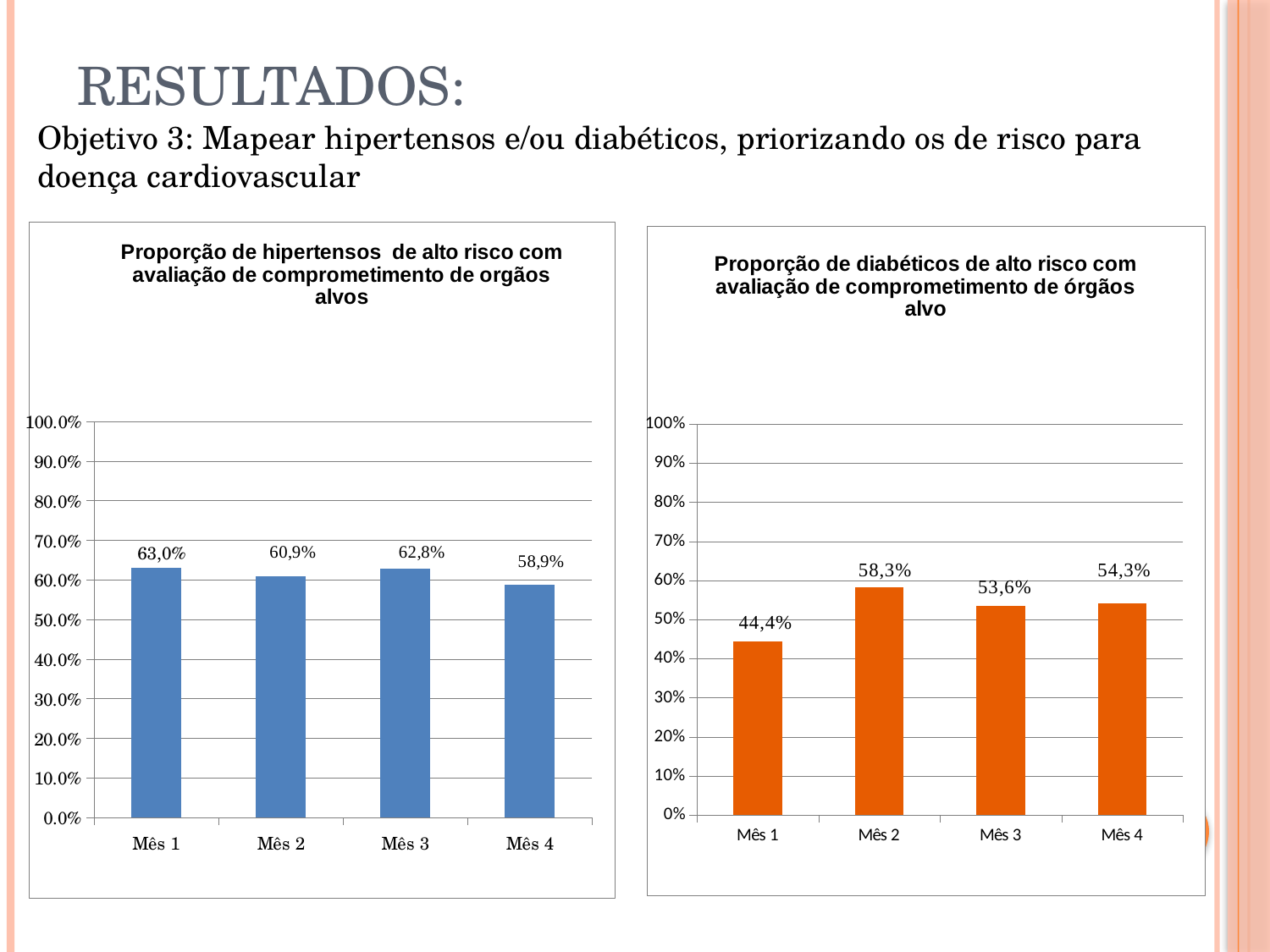

# resultados:
Objetivo 3: Mapear hipertensos e/ou diabéticos, priorizando os de risco para doença cardiovascular

### Chart: Proporção de hipertensos  de alto risco com avaliação de comprometimento de orgãos alvos

| Category | Proporção de hipertensos com a consulta de acordo com o protocolo em dia |
|---|---|
| Mês 1 | 0.6304347826086957 |
| Mês 2 | 0.6086956521739131 |
| Mês 3 | 0.6282051282051282 |
| Mês 4 | 0.5888888888888889 |

### Chart: Proporção de diabéticos de alto risco com avaliação de comprometimento de órgãos alvo

| Category | Proporção de diabéticos de alto risco com avaliação de comprometimento de órgãos alvo |
|---|---|
| Mês 1 | 0.4444444444444444 |
| Mês 2 | 0.5833333333333334 |
| Mês 3 | 0.5357142857142857 |
| Mês 4 | 0.5428571428571428 |
63,0%